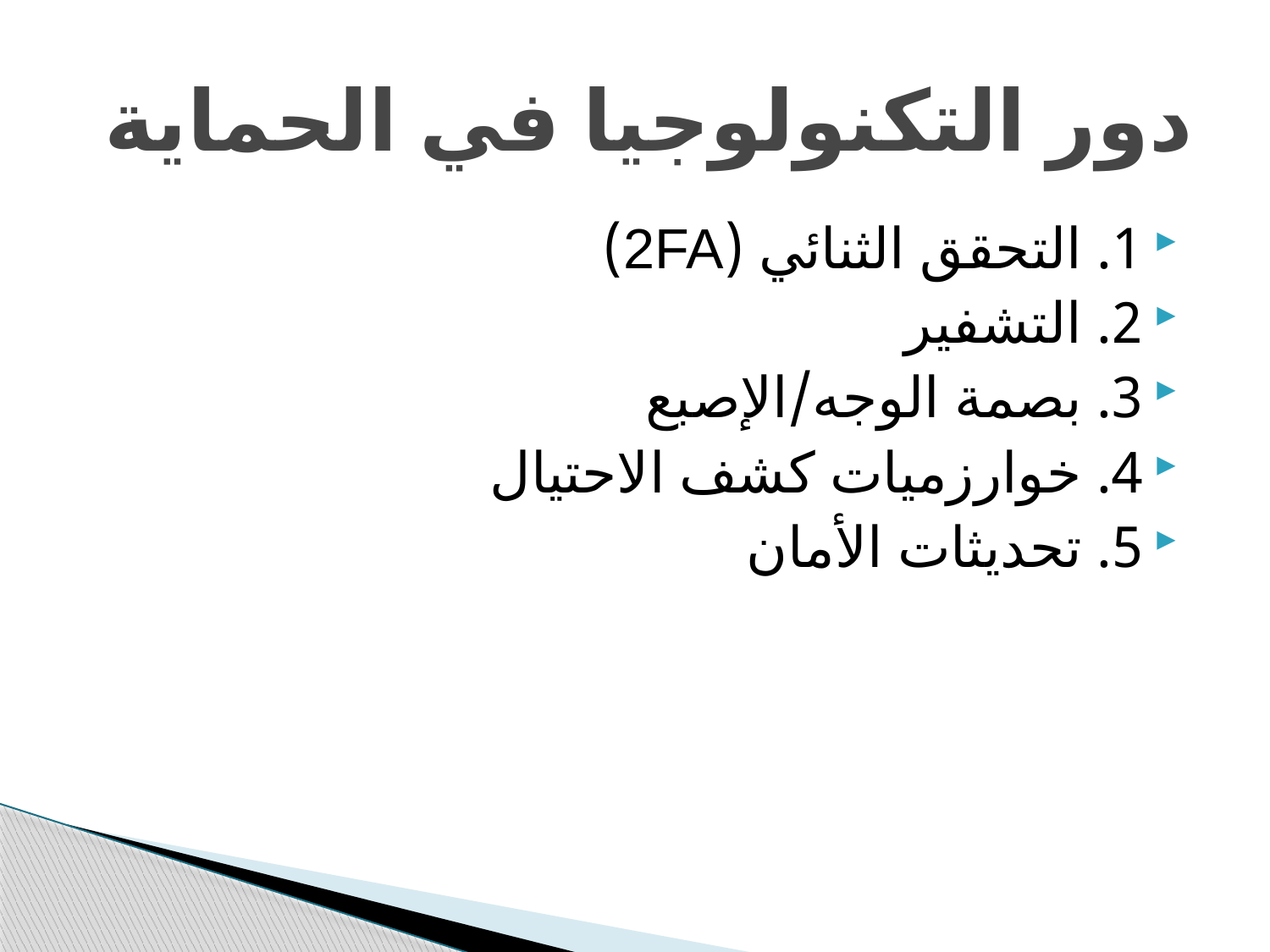

# دور التكنولوجيا في الحماية
1. التحقق الثنائي (2FA)
2. التشفير
3. بصمة الوجه/الإصبع
4. خوارزميات كشف الاحتيال
5. تحديثات الأمان